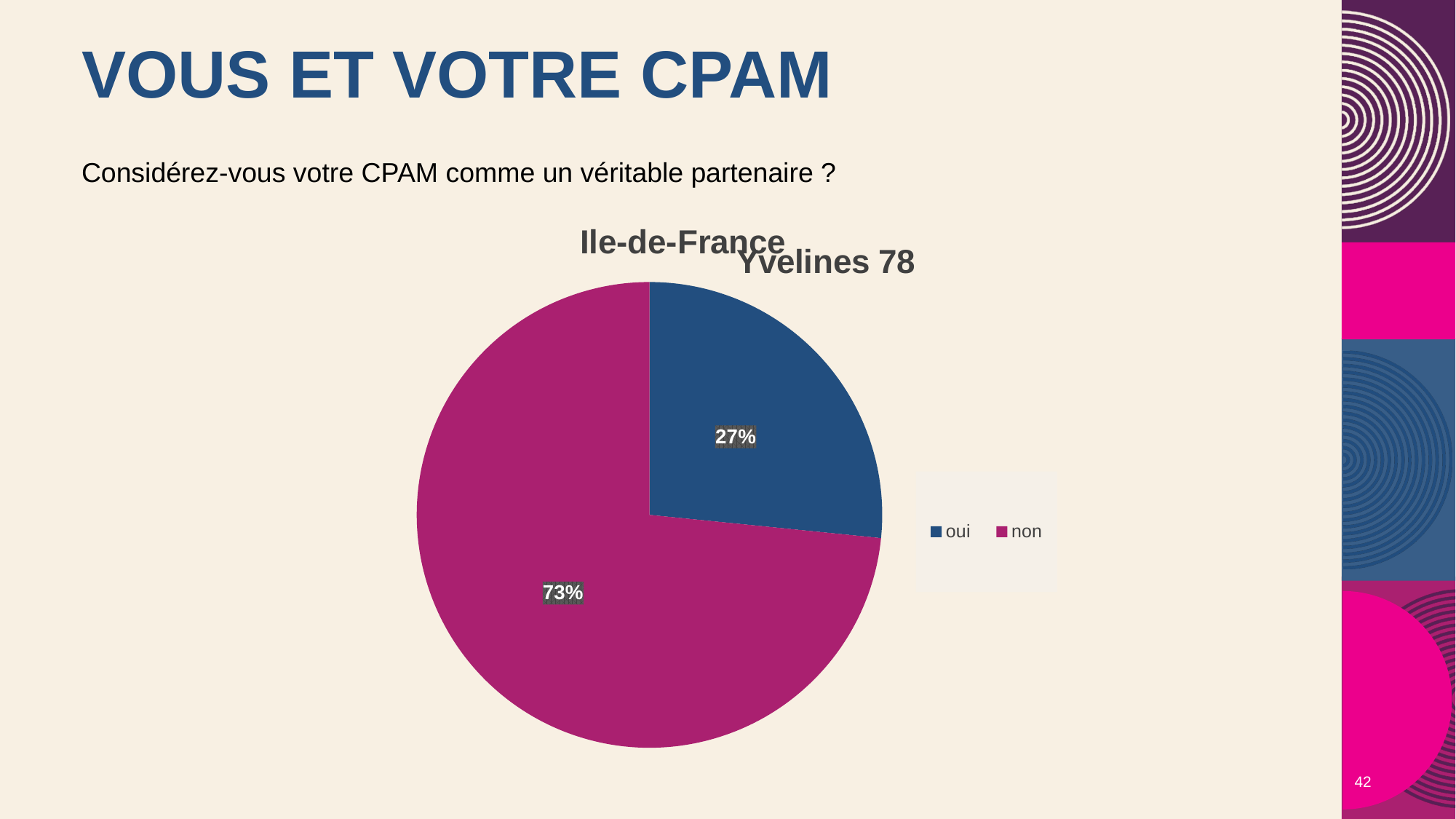

# Vous et votre CPAM
Considérez-vous votre CPAM comme un véritable partenaire ?

### Chart: Ile-de-France

| Category | Ile de France |
|---|---|
| oui  | 305.0 |
| non | 842.0 |

### Chart: Yvelines 78

| Category |
|---|

### Chart

| Category |
|---|

### Chart

| Category |
|---|

### Chart

| Category |
|---|

### Chart

| Category |
|---|

### Chart

| Category |
|---|

### Chart: Val De Marne94

| Category |
|---|
42